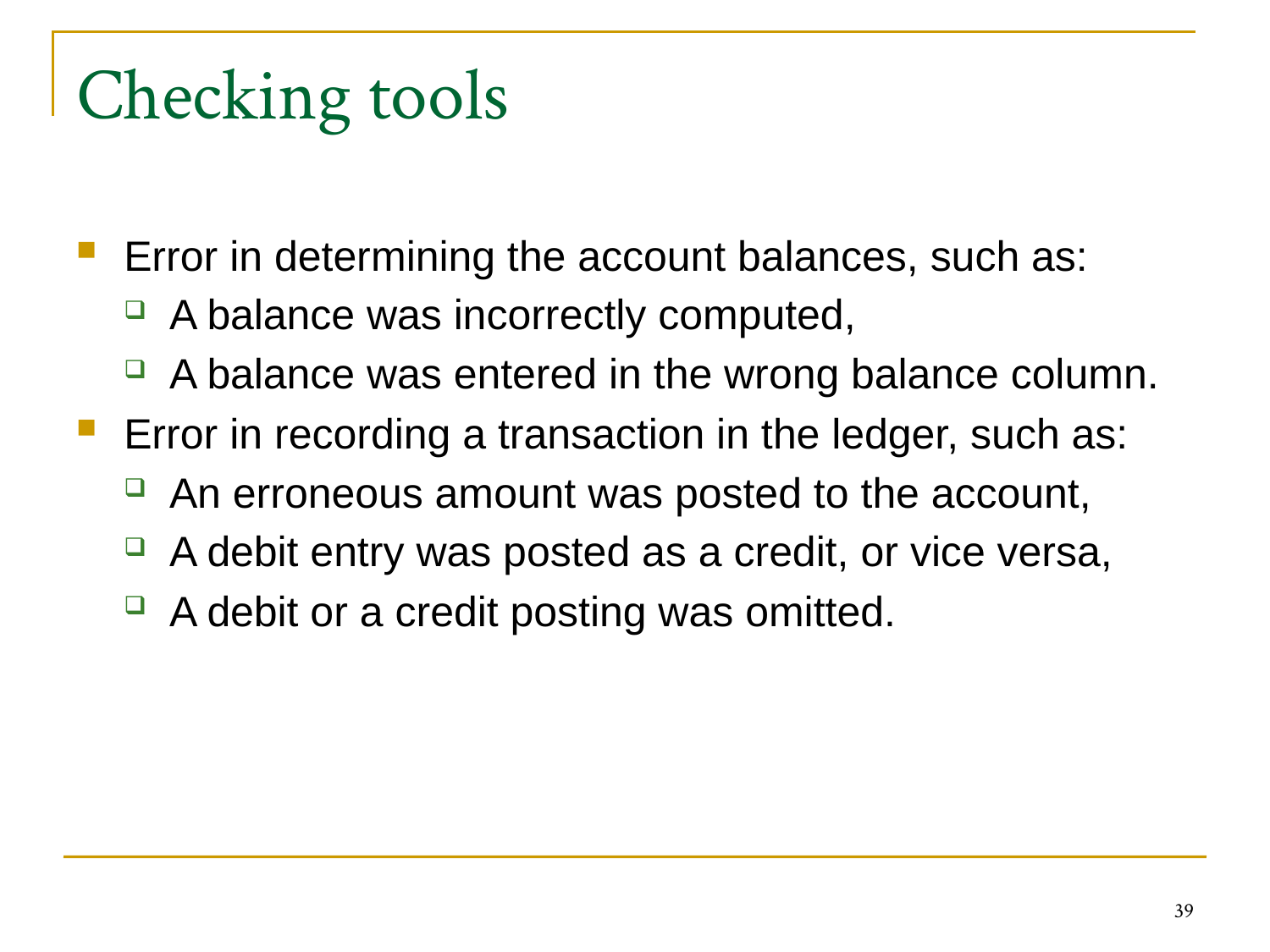

# Checking tools
Error in determining the account balances, such as:
A balance was incorrectly computed,
A balance was entered in the wrong balance column.
Error in recording a transaction in the ledger, such as:
An erroneous amount was posted to the account,
A debit entry was posted as a credit, or vice versa,
A debit or a credit posting was omitted.
39